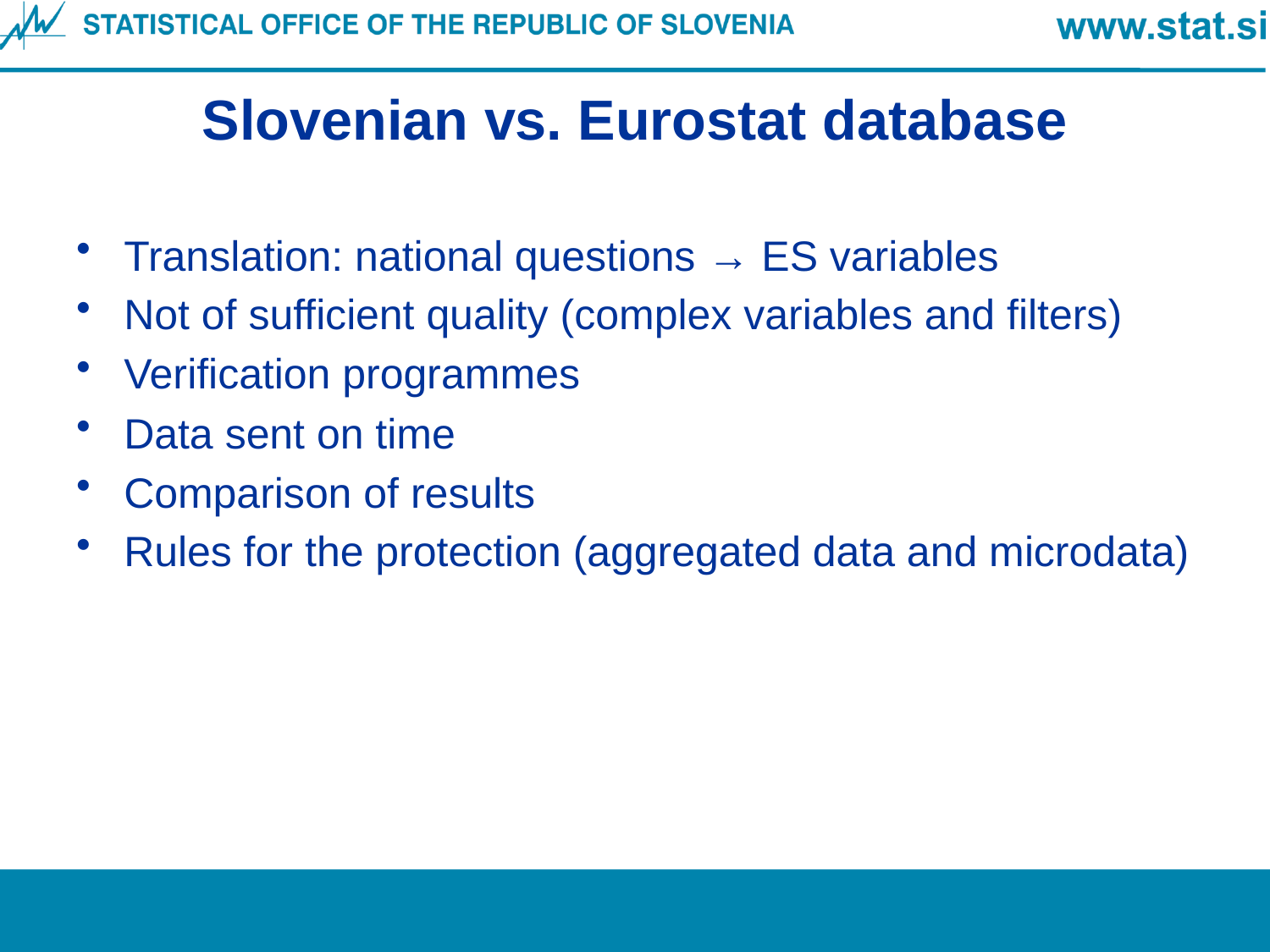

# Slovenian vs. Eurostat database
Translation: national questions → ES variables
Not of sufficient quality (complex variables and filters)
Verification programmes
Data sent on time
Comparison of results
Rules for the protection (aggregated data and microdata)